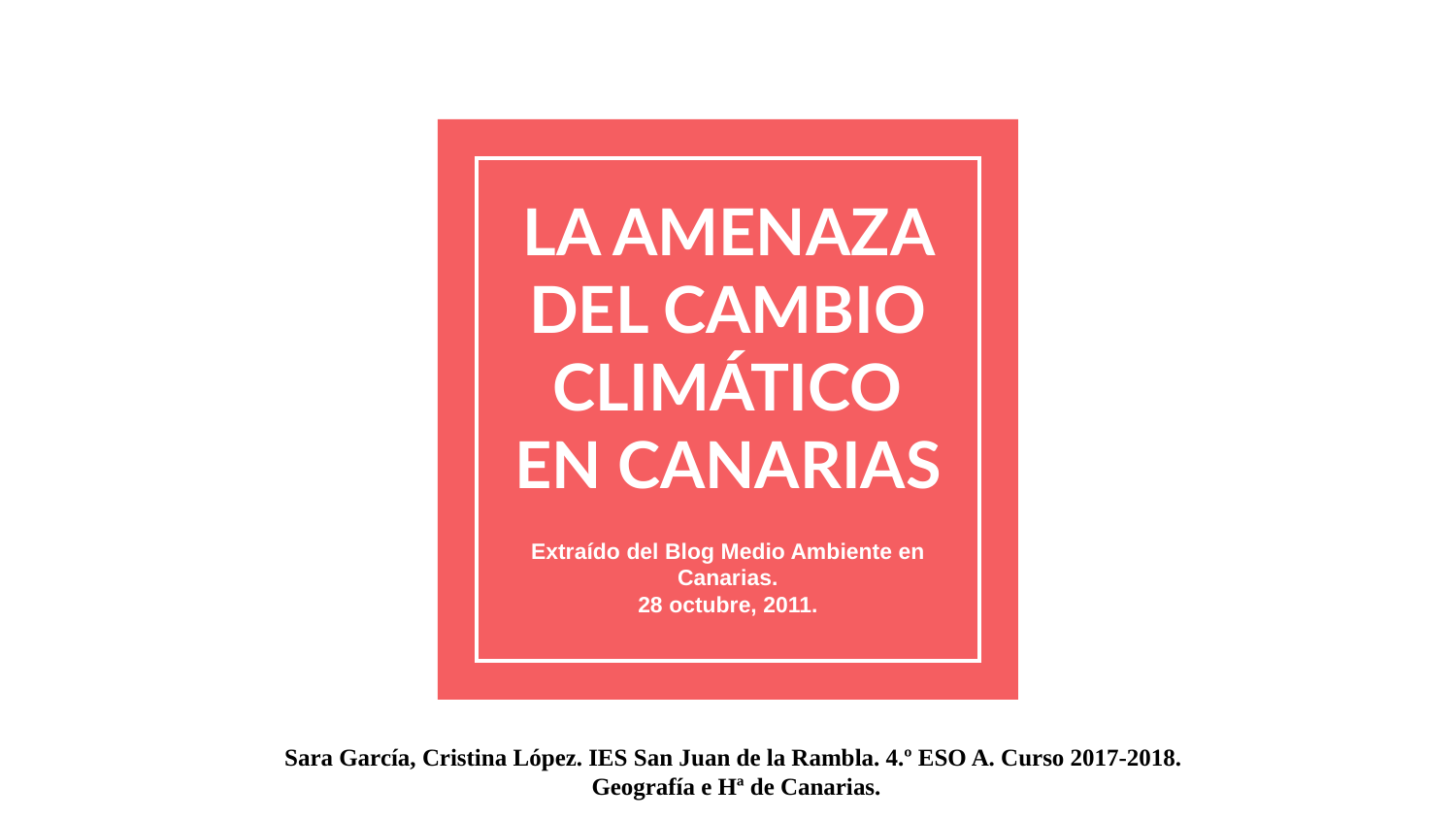

# LA AMENAZA DEL CAMBIO CLIMÁTICO EN CANARIAS

Extraído del Blog Medio Ambiente en Canarias.
28 octubre, 2011.
Sara García, Cristina López. IES San Juan de la Rambla. 4.º ESO A. Curso 2017-2018.
Geografía e Hª de Canarias.